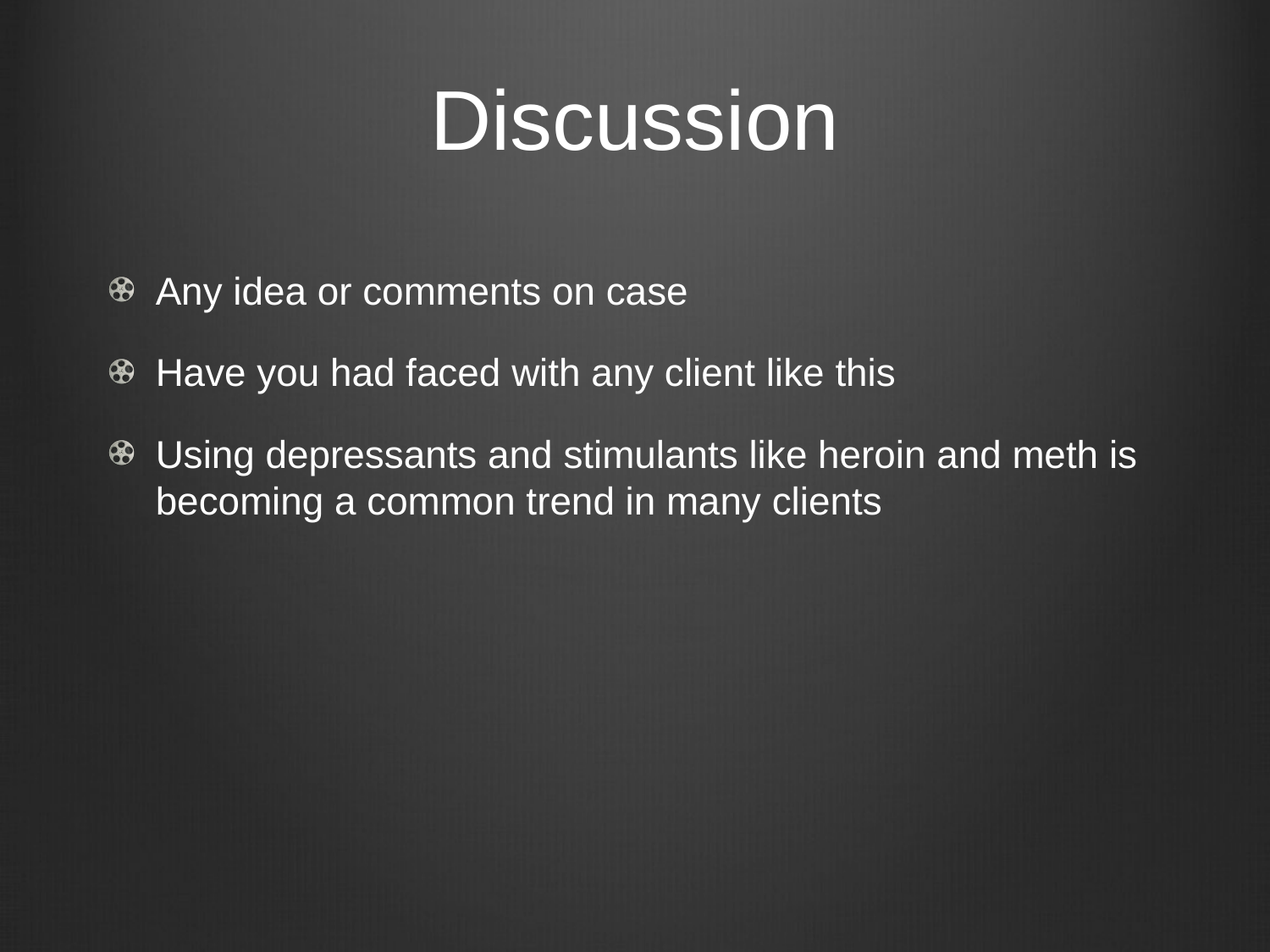

# Discussion
Any idea or comments on case
Have you had faced with any client like this
Using depressants and stimulants like heroin and meth is becoming a common trend in many clients